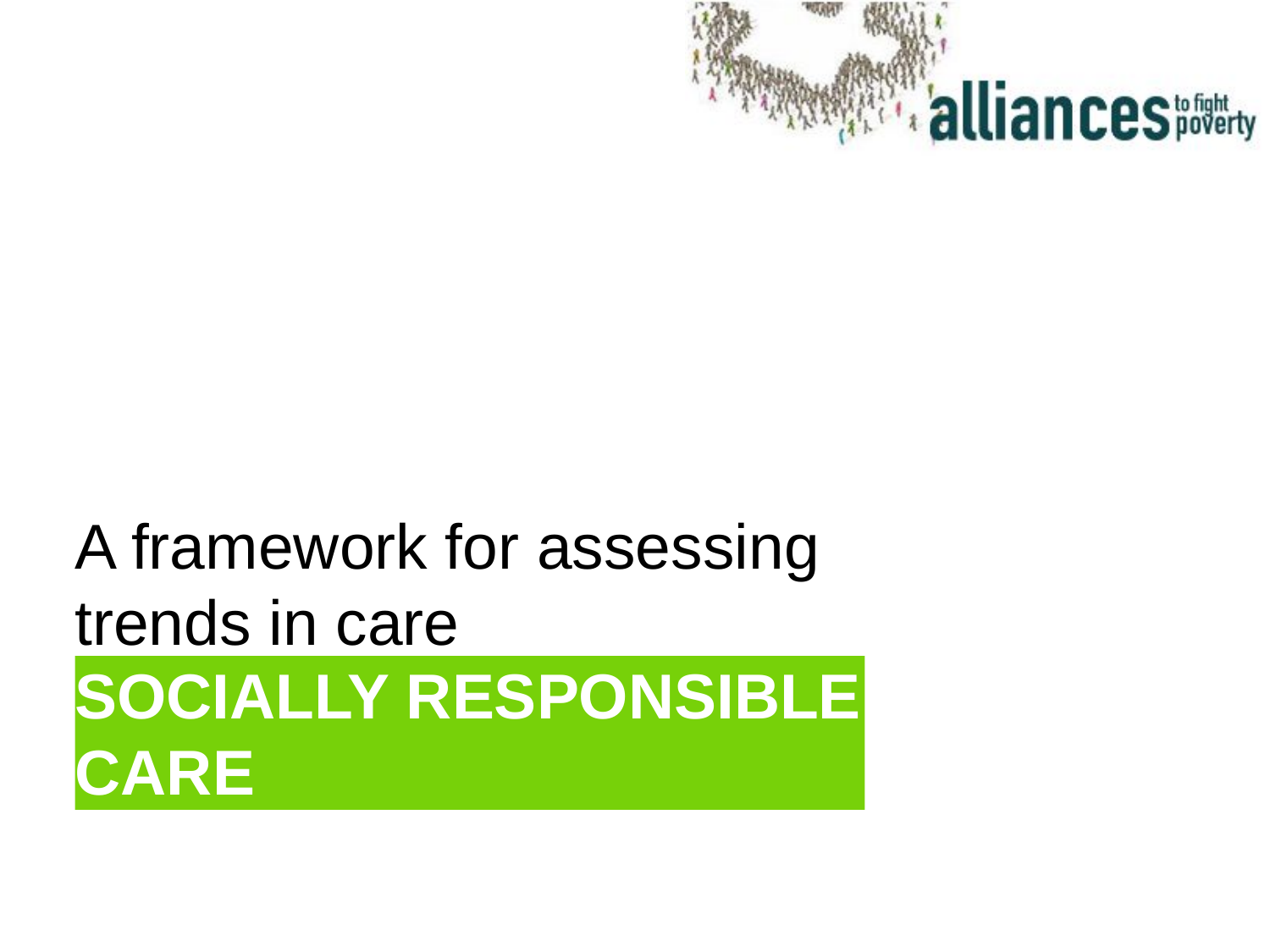

A framework for assessing trends in care

# SOCIALLY RESPONSIBLE CARE